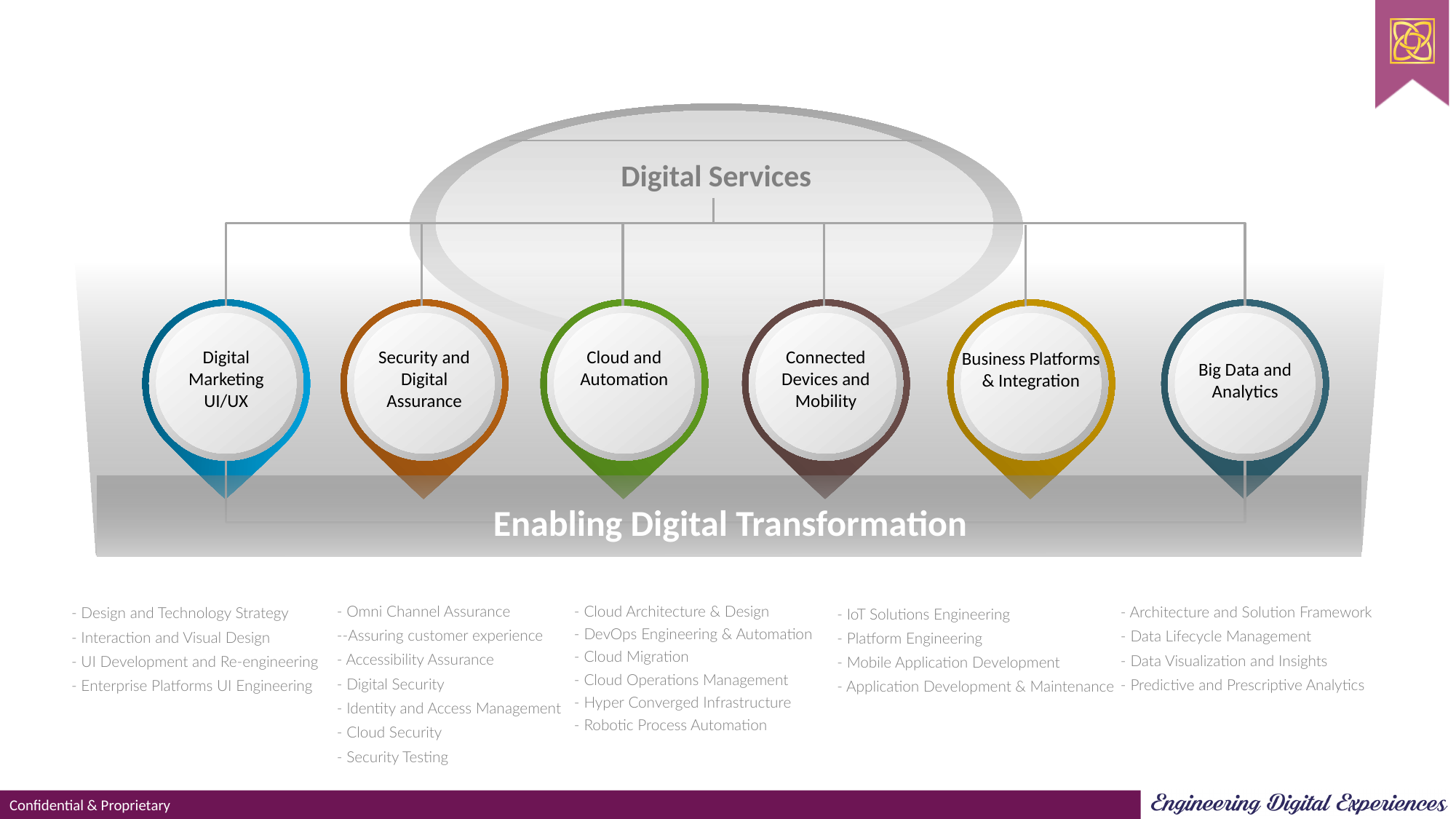

Digital Services

Digital
Marketing
UI/UX
Security and
Digital
Assurance
Cloud and
Automation
Connected
Devices and
Mobility
Business Platforms
& Integration
Big Data and
Analytics

Enabling Digital Transformation
- Omni Channel Assurance
--Assuring customer experience
- Accessibility Assurance
- Digital Security
- Identity and Access Management
- Cloud Security
- Security Testing

- Cloud Architecture & Design
- DevOps Engineering & Automation
- Cloud Migration
- Cloud Operations Management
- Hyper Converged Infrastructure
- Robotic Process Automation

- Architecture and Solution Framework
- Data Lifecycle Management
- Data Visualization and Insights
- Predictive and Prescriptive Analytics
- Design and Technology Strategy
- Interaction and Visual Design
- UI Development and Re-engineering
- Enterprise Platforms UI Engineering
- IoT Solutions Engineering
- Platform Engineering
- Mobile Application Development
- Application Development & Maintenance